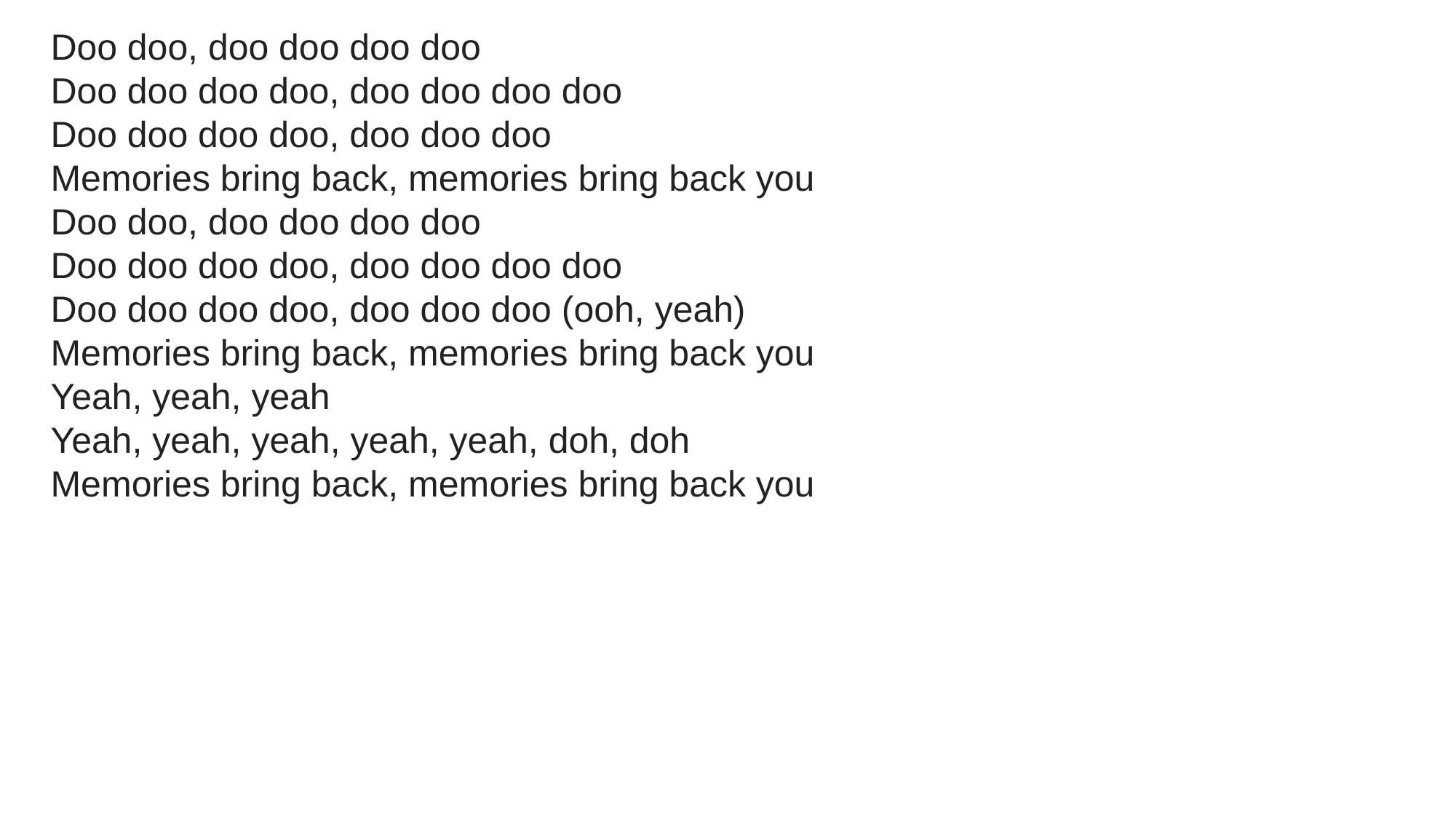

Doo doo, doo doo doo doo
Doo doo doo doo, doo doo doo doo
Doo doo doo doo, doo doo doo
Memories bring back, memories bring back you
Doo doo, doo doo doo doo
Doo doo doo doo, doo doo doo doo
Doo doo doo doo, doo doo doo (ooh, yeah)
Memories bring back, memories bring back you
Yeah, yeah, yeah
Yeah, yeah, yeah, yeah, yeah, doh, doh
Memories bring back, memories bring back you